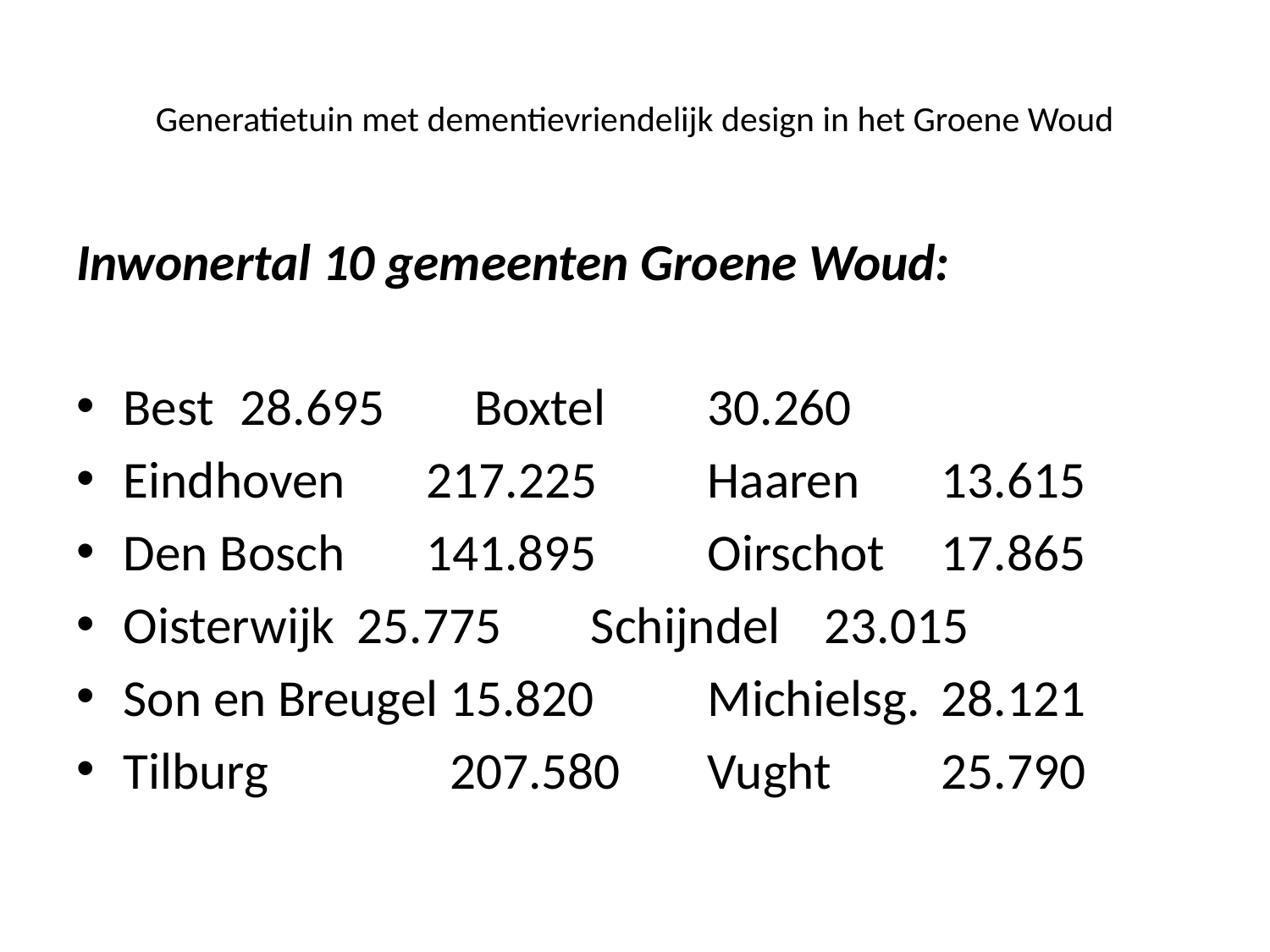

# Generatietuin met dementievriendelijk design in het Groene Woud
Inwonertal 10 gemeenten Groene Woud:

Best		28.695	Boxtel	30.260
Eindhoven       217.225	Haaren	13.615
Den Bosch       141.895	Oirschot	17.865
Oisterwijk	25.775	Schijndel	23.015
Son en Breugel 15.820	Michielsg. 	28.121
Tilburg	        207.580	Vught		25.790